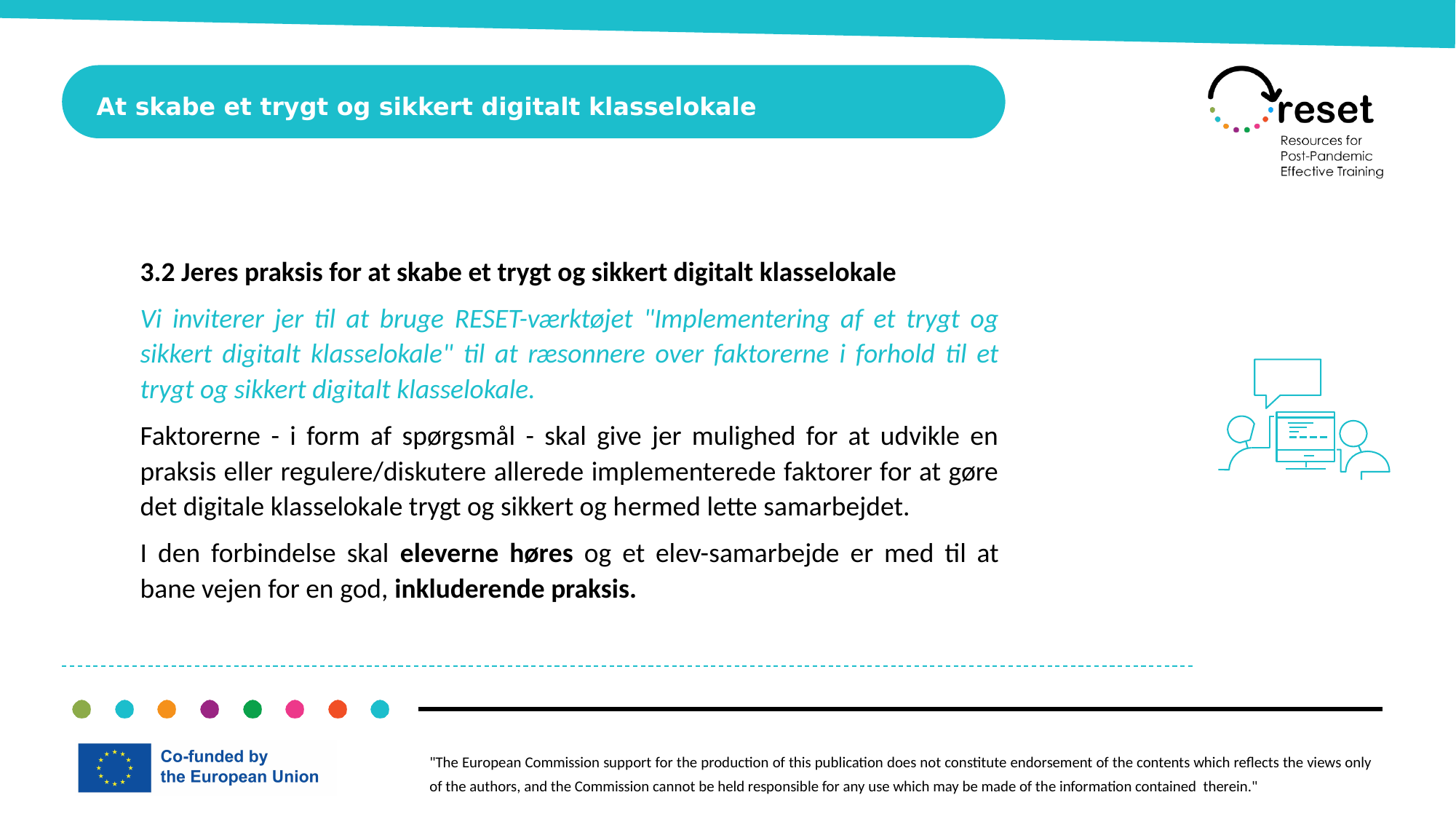

At skabe et trygt og sikkert digitalt klasselokale

3.2 Jeres praksis for at skabe et trygt og sikkert digitalt klasselokale
Vi inviterer jer til at bruge RESET-værktøjet "Implementering af et trygt og sikkert digitalt klasselokale" til at ræsonnere over faktorerne i forhold til et trygt og sikkert digitalt klasselokale.
Faktorerne - i form af spørgsmål - skal give jer mulighed for at udvikle en praksis eller regulere/diskutere allerede implementerede faktorer for at gøre det digitale klasselokale trygt og sikkert og hermed lette samarbejdet.
I den forbindelse skal eleverne høres og et elev-samarbejde er med til at bane vejen for en god, inkluderende praksis.